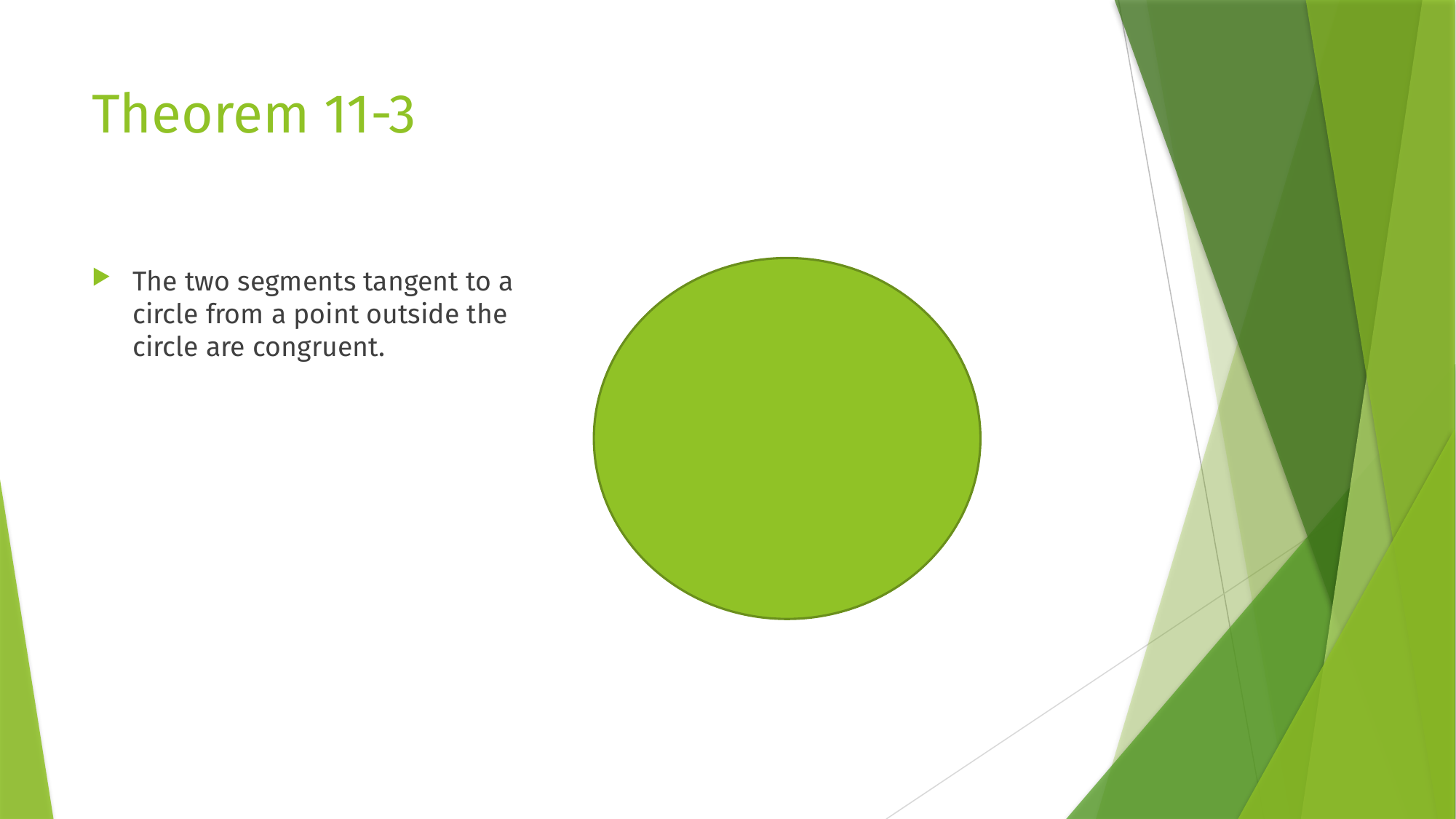

# Theorem 11-3
The two segments tangent to a circle from a point outside the circle are congruent.